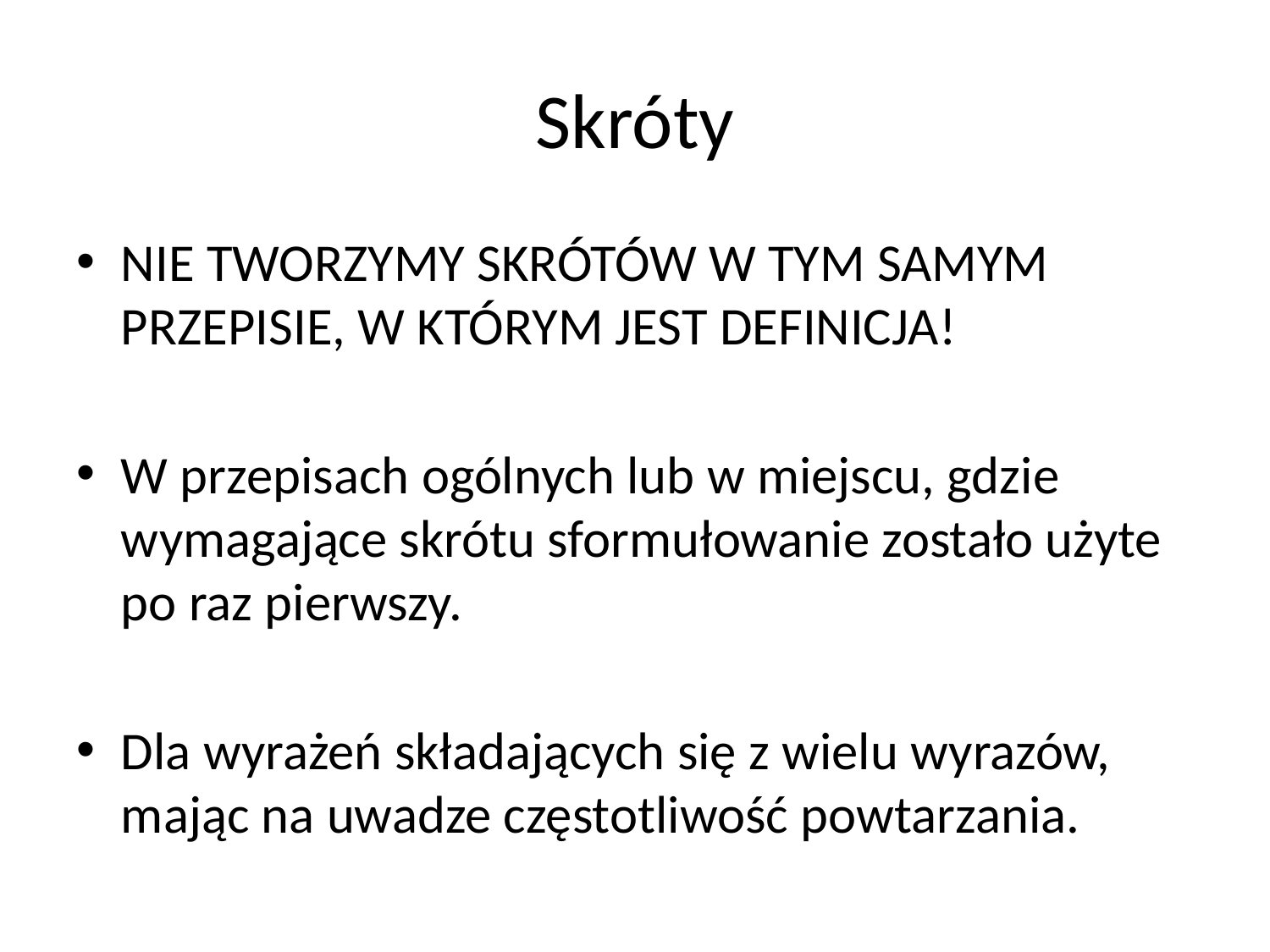

# Skróty
NIE TWORZYMY SKRÓTÓW W TYM SAMYM PRZEPISIE, W KTÓRYM JEST DEFINICJA!

W przepisach ogólnych lub w miejscu, gdzie wymagające skrótu sformułowanie zostało użyte po raz pierwszy.

Dla wyrażeń składających się z wielu wyrazów, mając na uwadze częstotliwość powtarzania.